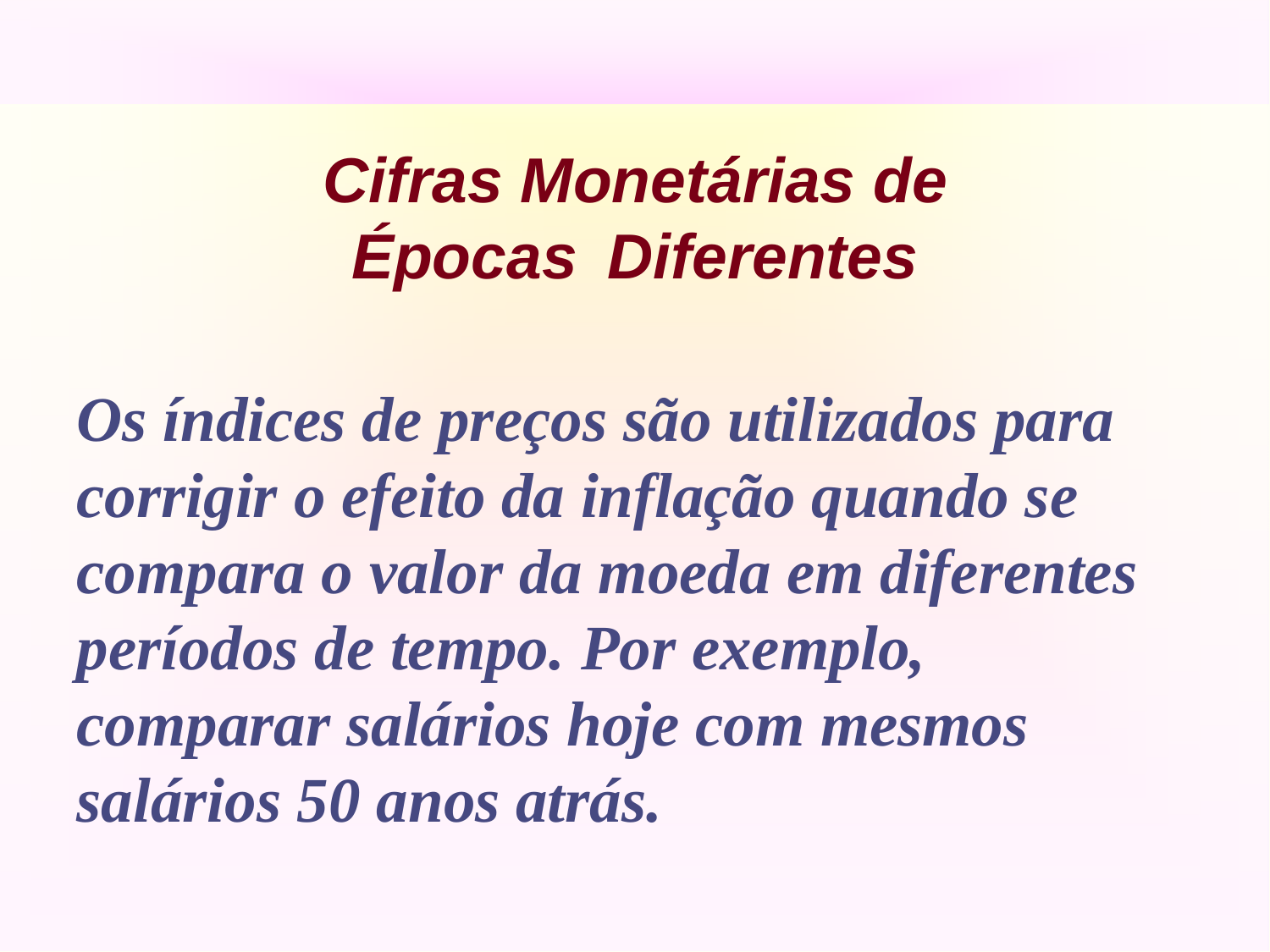

Cifras Monetárias de
Épocas	Diferentes

Os índices de preços são utilizados para corrigir o efeito da inflação quando se compara o valor da moeda em diferentes períodos de tempo. Por exemplo, comparar salários hoje com mesmos salários 50 anos atrás.